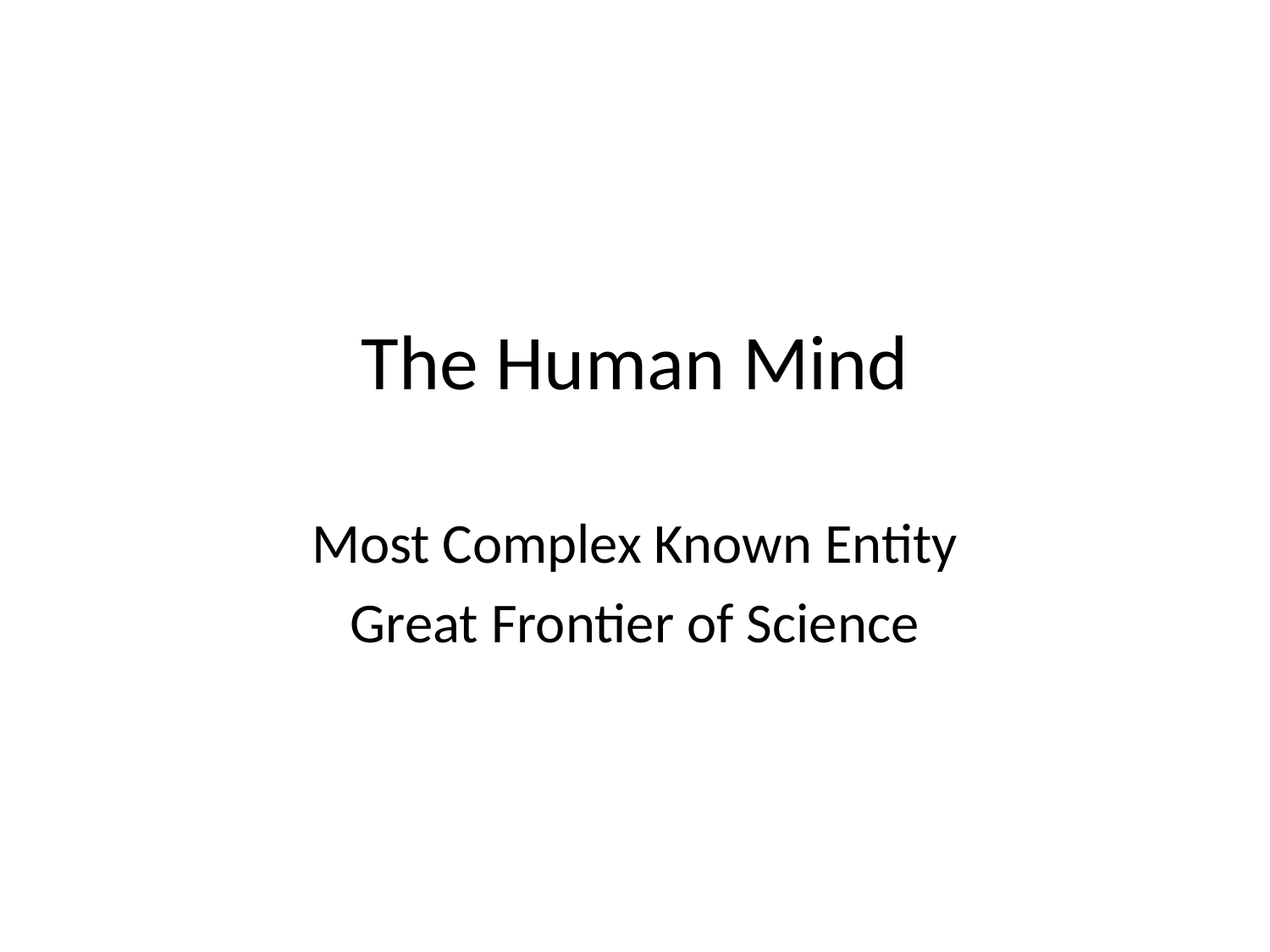

# The Human Mind
Most Complex Known Entity
Great Frontier of Science